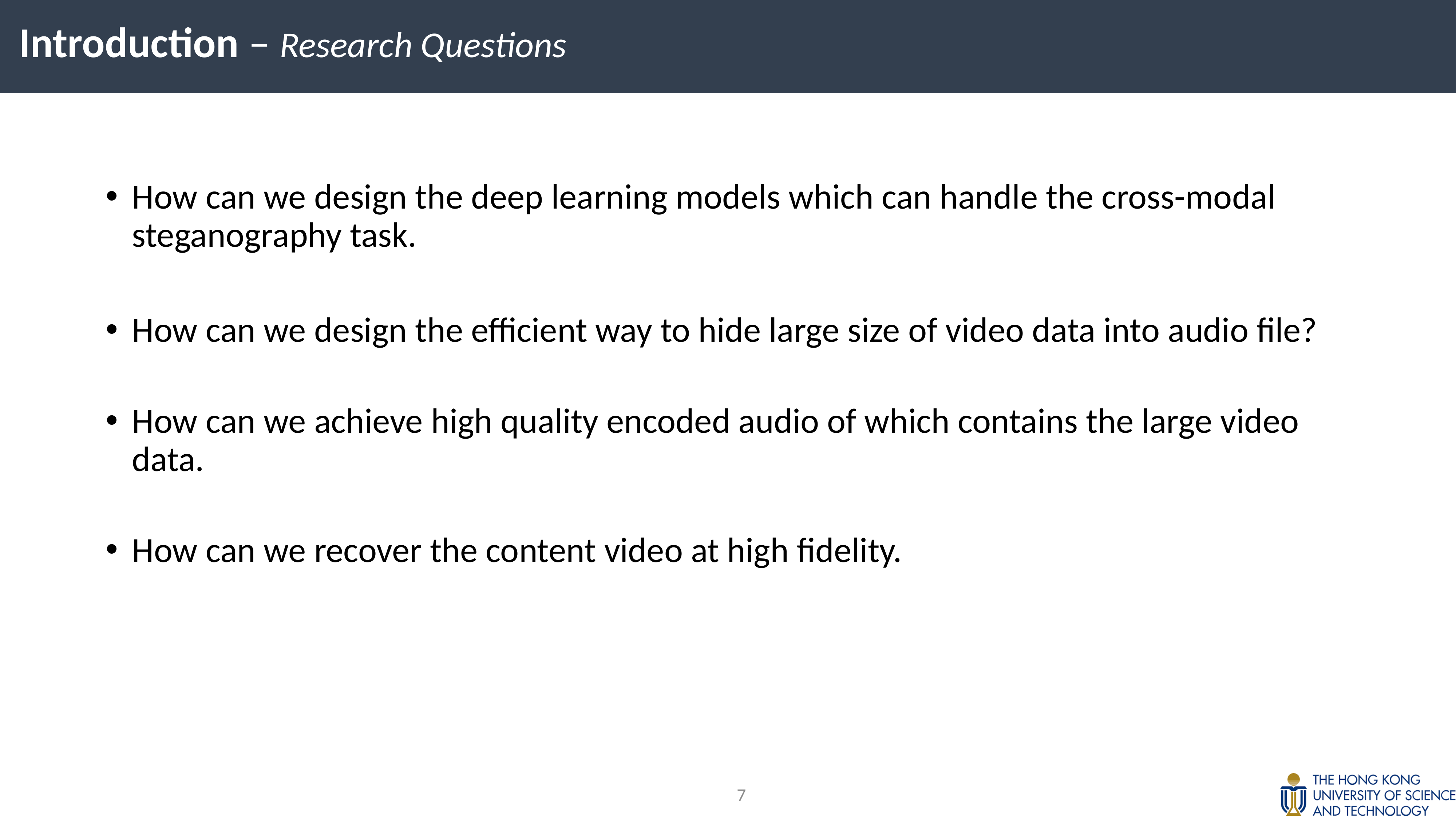

Introduction – Research Questions
How can we design the deep learning models which can handle the cross-modal steganography task.
How can we design the efficient way to hide large size of video data into audio file?
How can we achieve high quality encoded audio of which contains the large video data.
How can we recover the content video at high fidelity.
7